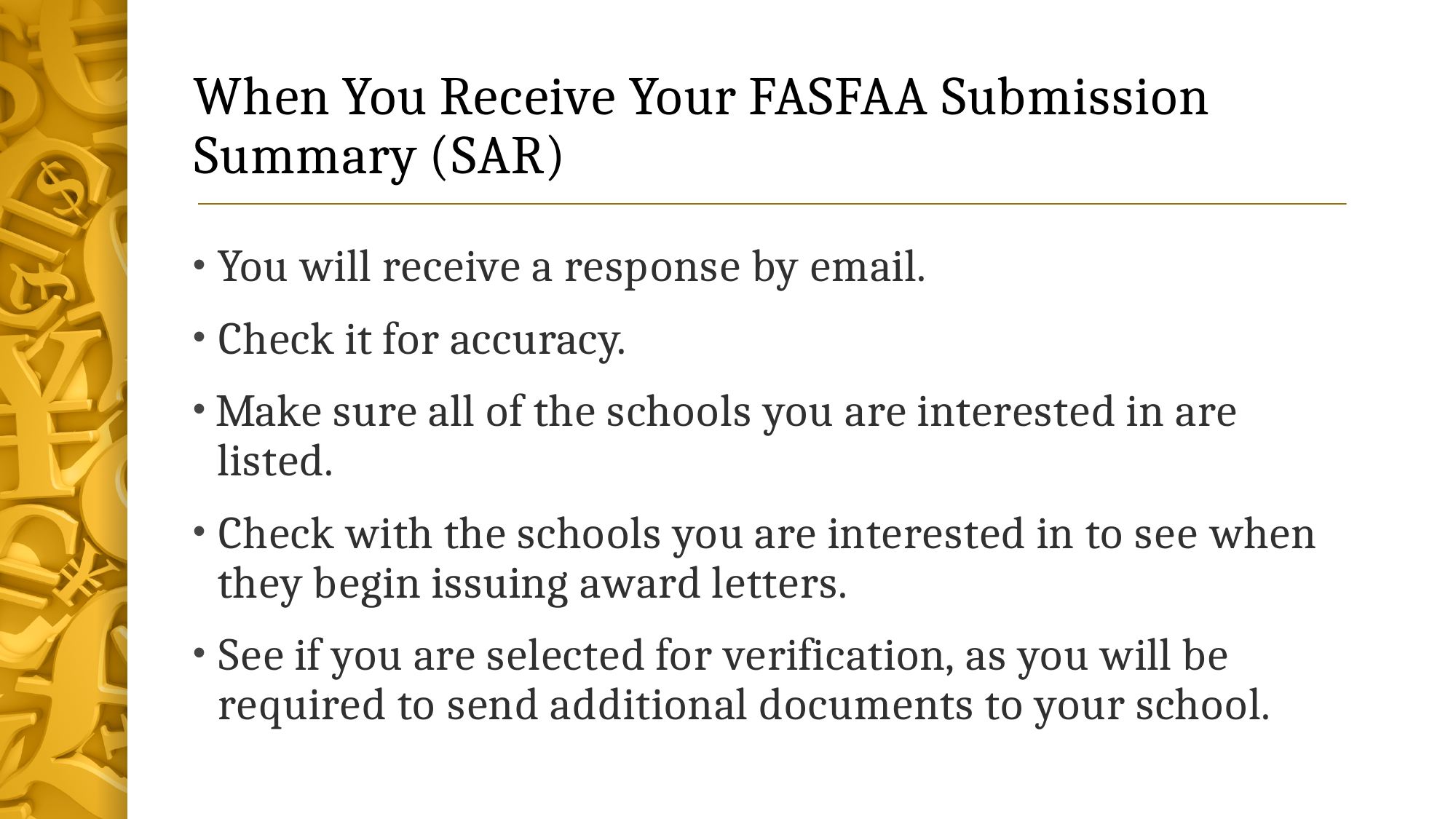

# When You Receive Your FASFAA Submission Summary (SAR)
You will receive a response by email.
Check it for accuracy.
Make sure all of the schools you are interested in are listed.
Check with the schools you are interested in to see when they begin issuing award letters.
See if you are selected for verification, as you will be required to send additional documents to your school.